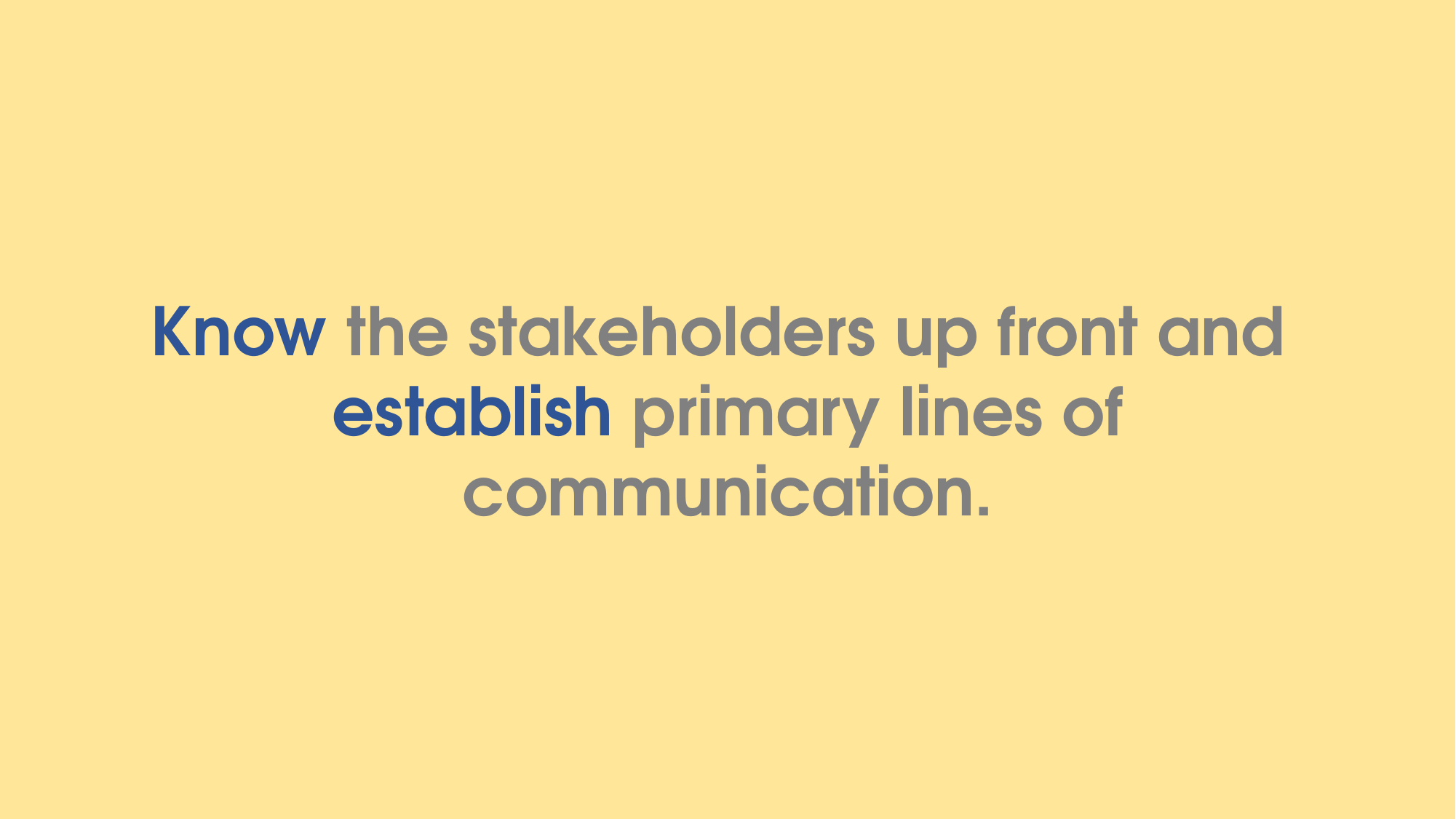

Know the stakeholders up front and
establish primary lines of communication.